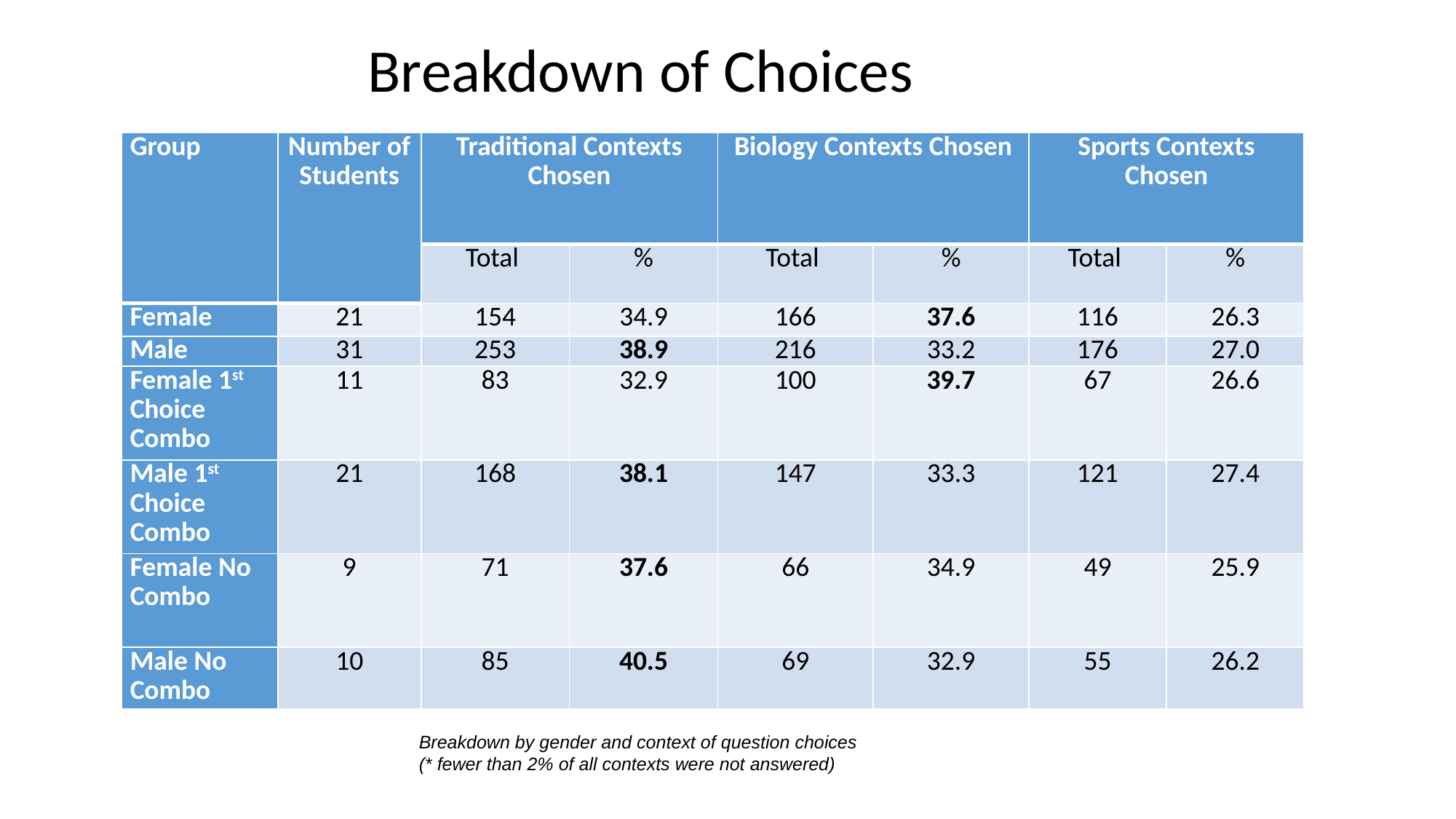

# Breakdown of Choices
| Group | Number of Students | Traditional Contexts Chosen |  | Biology Contexts Chosen |  | Sports Contexts Chosen |  |
| --- | --- | --- | --- | --- | --- | --- | --- |
|  |  | Total | % | Total | % | Total | % |
| Female | 21 | 154 | 34.9 | 166 | 37.6 | 116 | 26.3 |
| Male | 31 | 253 | 38.9 | 216 | 33.2 | 176 | 27.0 |
| Female 1st Choice Combo | 11 | 83 | 32.9 | 100 | 39.7 | 67 | 26.6 |
| Male 1st Choice Combo | 21 | 168 | 38.1 | 147 | 33.3 | 121 | 27.4 |
| Female No Combo | 9 | 71 | 37.6 | 66 | 34.9 | 49 | 25.9 |
| Male No Combo | 10 | 85 | 40.5 | 69 | 32.9 | 55 | 26.2 |
Breakdown by gender and context of question choices
(* fewer than 2% of all contexts were not answered)